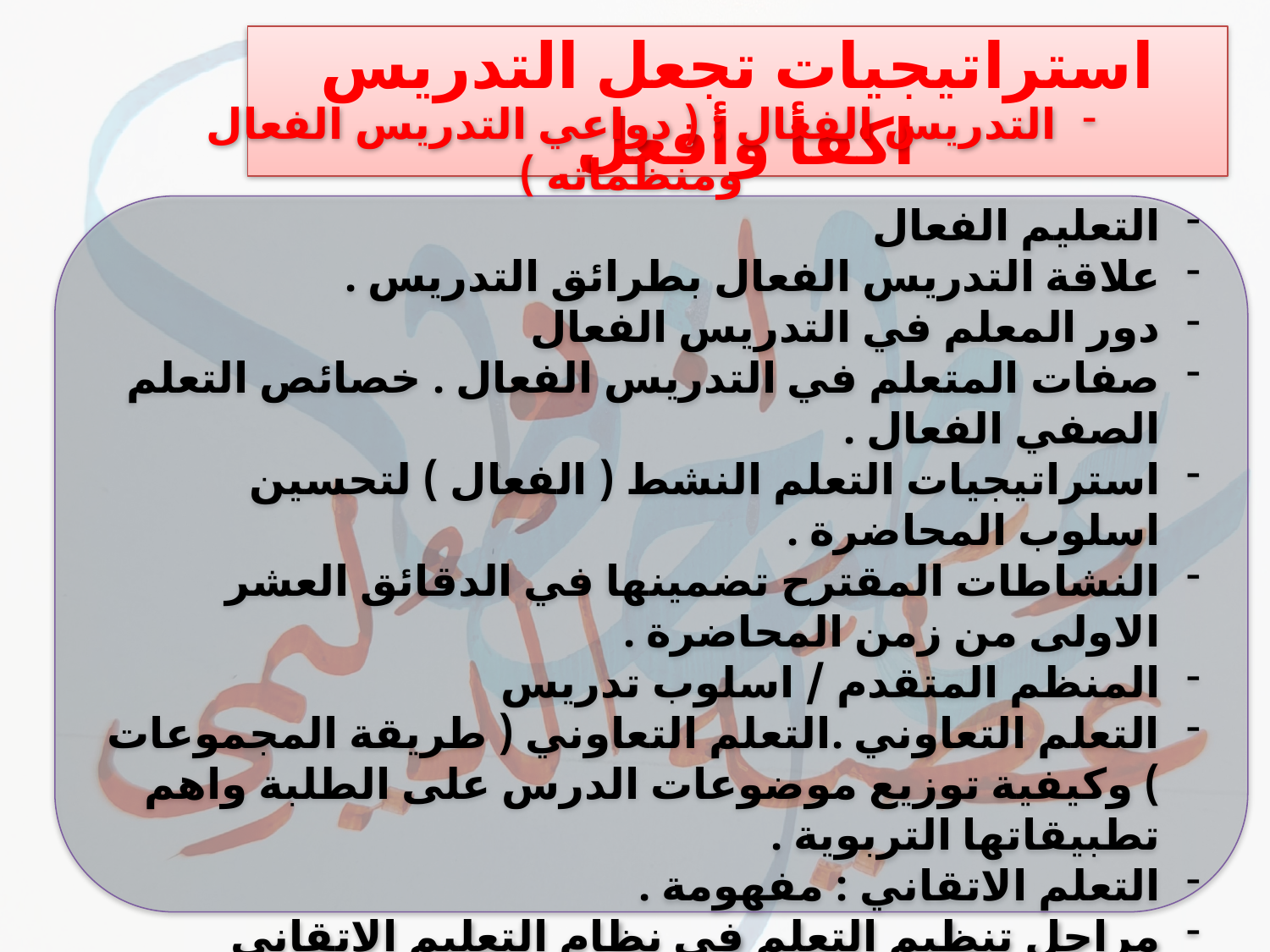

استراتيجيات تجعل التدريس اكفأ وأفعل
التدريس الفعال : ( دواعي التدريس الفعال ومنظماته )
التعليم الفعال
علاقة التدريس الفعال بطرائق التدريس .
دور المعلم في التدريس الفعال
صفات المتعلم في التدريس الفعال . خصائص التعلم الصفي الفعال .
استراتيجيات التعلم النشط ( الفعال ) لتحسين اسلوب المحاضرة .
النشاطات المقترح تضمينها في الدقائق العشر الاولى من زمن المحاضرة .
المنظم المتقدم / اسلوب تدريس
التعلم التعاوني .التعلم التعاوني ( طريقة المجموعات ) وكيفية توزيع موضوعات الدرس على الطلبة واهم تطبيقاتها التربوية .
التعلم الاتقاني : مفهومة .
مراحل تنظيم التعلم في نظام التعليم الاتقاني
نمط  التفكير الاستقرائي ( هيلدا تابا )